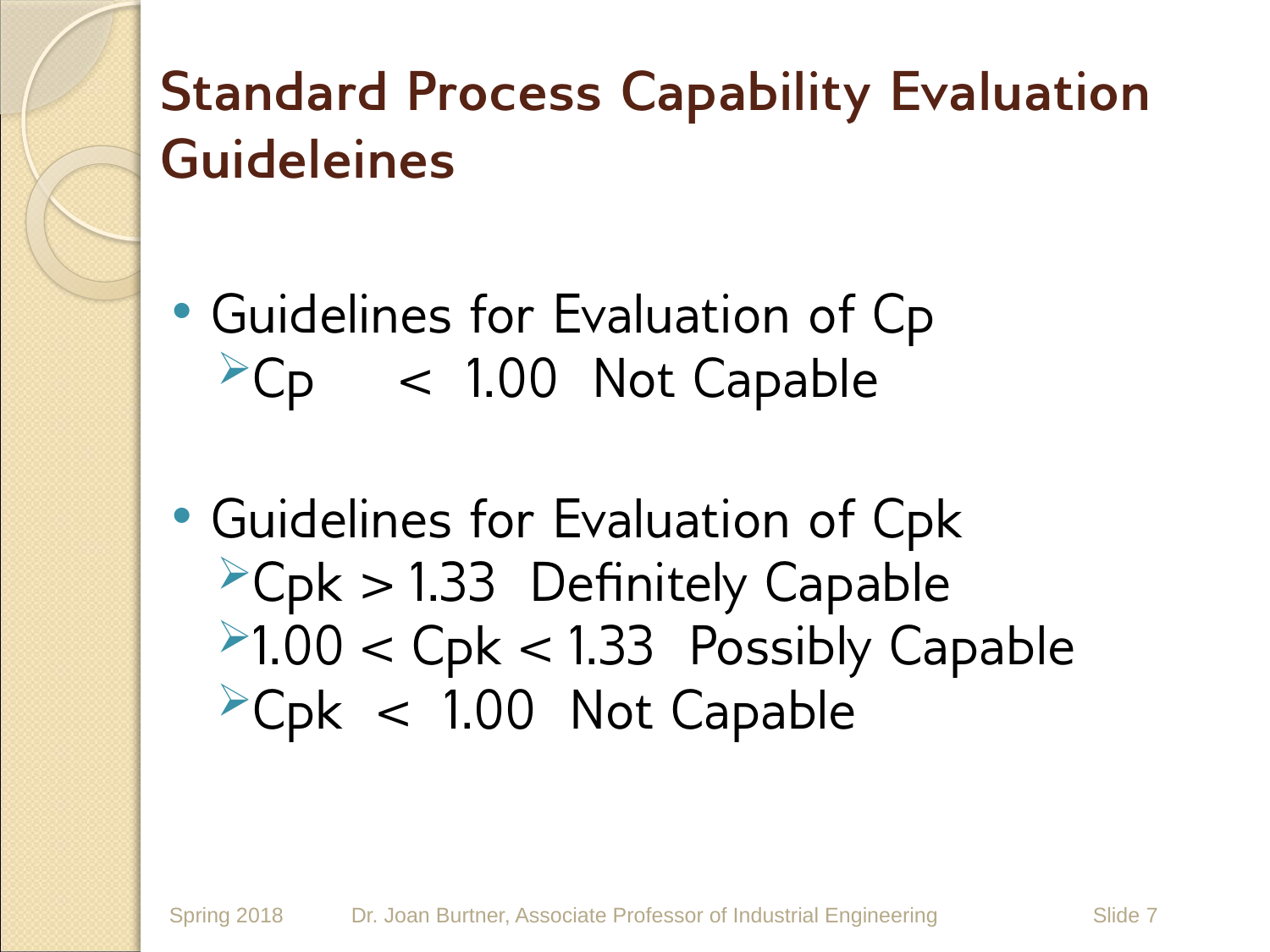

# Standard Process Capability Evaluation  Guideleines

Guidelines for Evaluation of Cp
Cp     <  1.00  Not Capable

Guidelines for Evaluation of Cpk
Cpk > 1.33  Definitely Capable
1.00 < Cpk < 1.33  Possibly Capable
Cpk  <  1.00  Not Capable

Spring 2018
Dr. Joan Burtner, Associate Professor of Industrial Engineering
   Slide 7